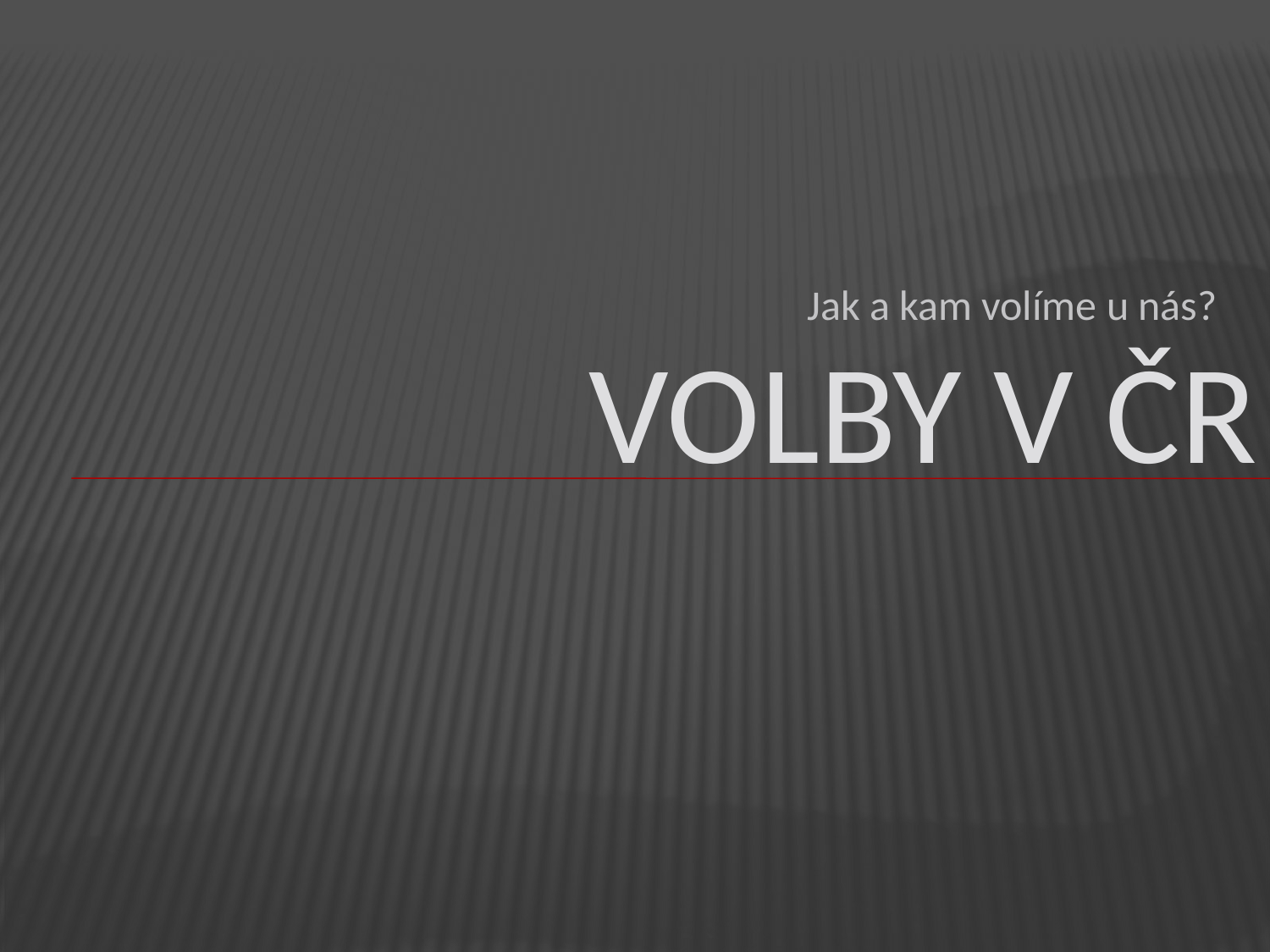

Jak a kam volíme u nás?
# Volby v ČR